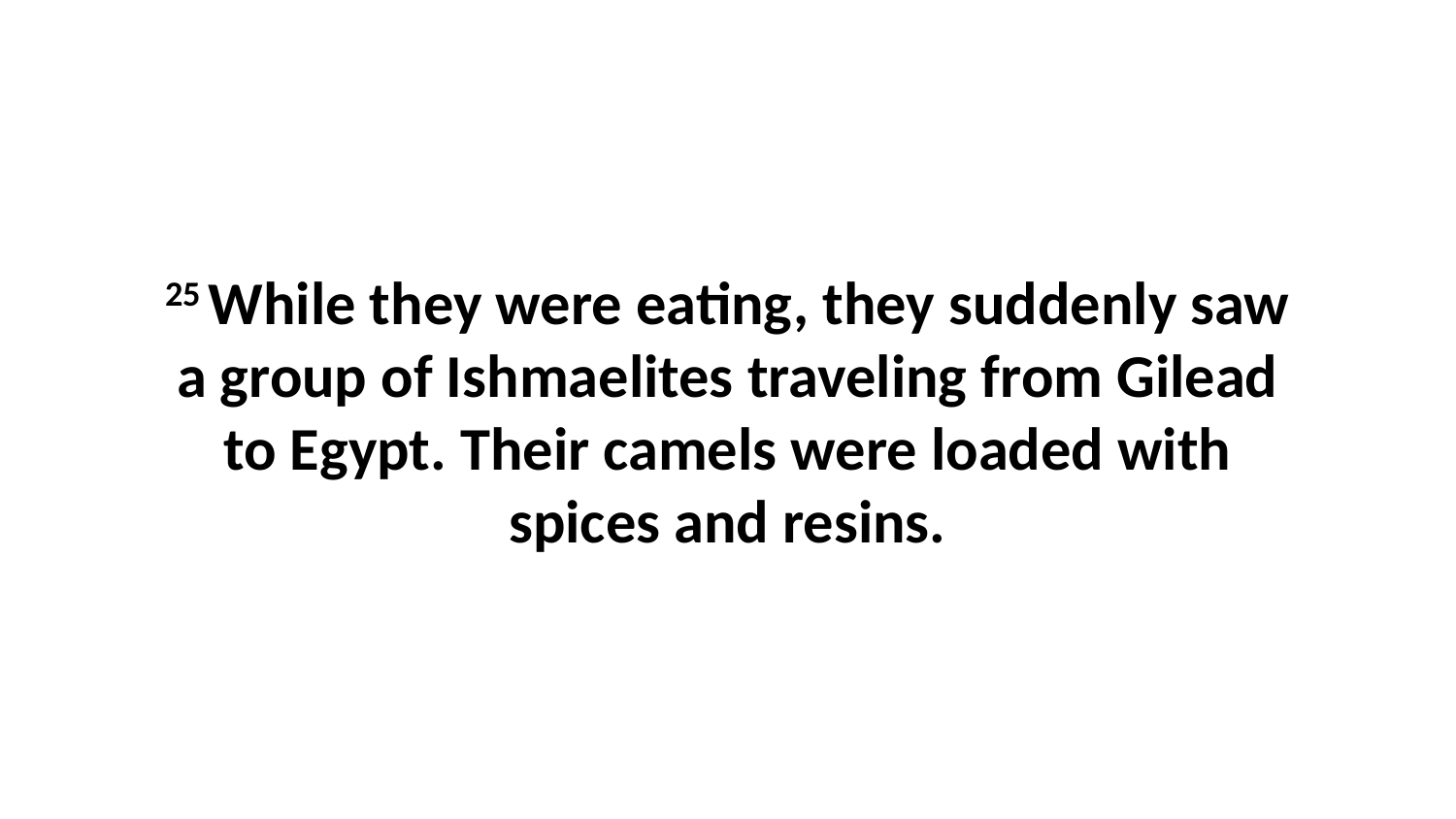

25 While they were eating, they suddenly saw a group of Ishmaelites traveling from Gilead to Egypt. Their camels were loaded with spices and resins.